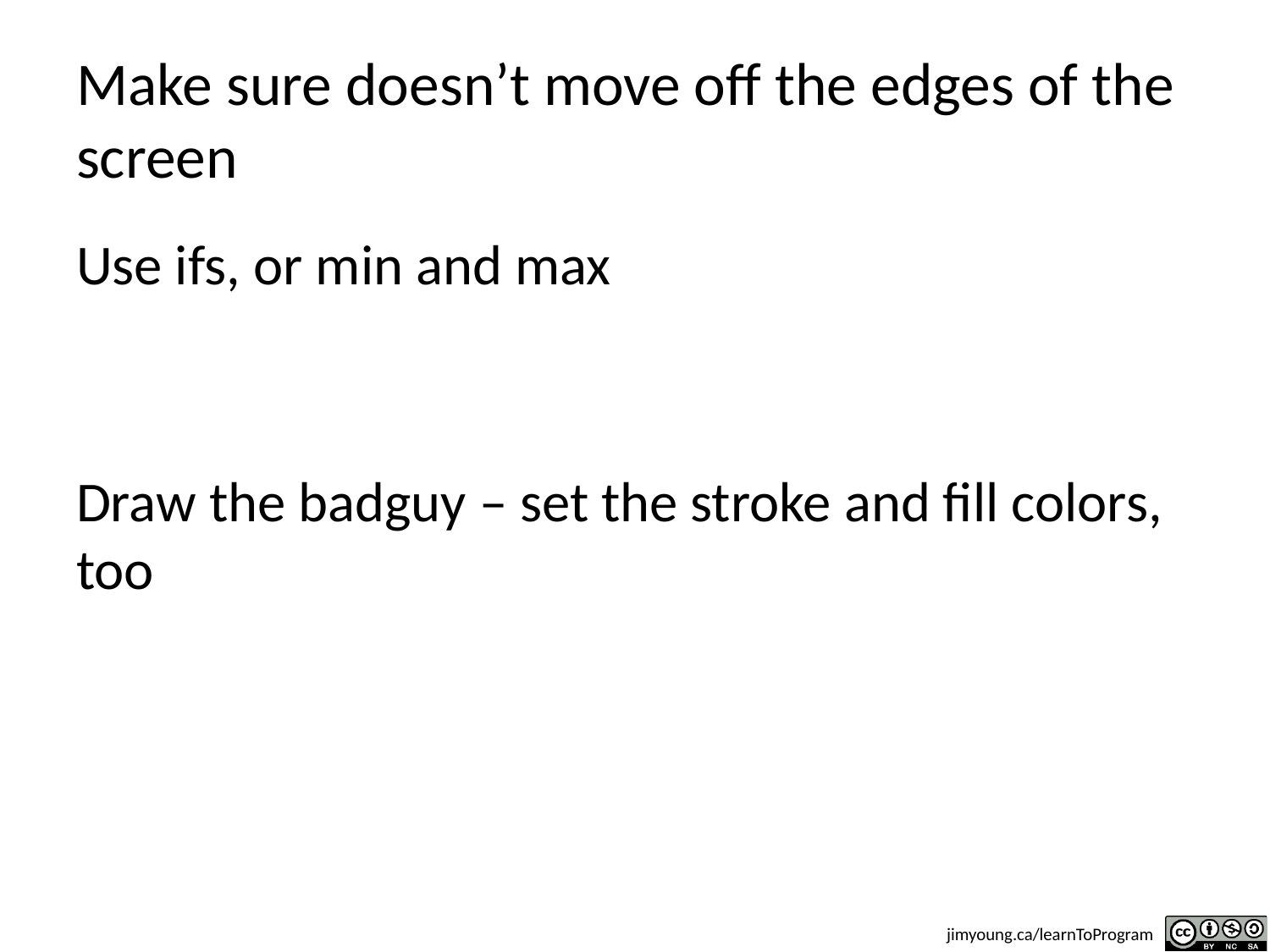

# Make sure doesn’t move off the edges of the screen
Use ifs, or min and max

Draw the badguy – set the stroke and fill colors, too